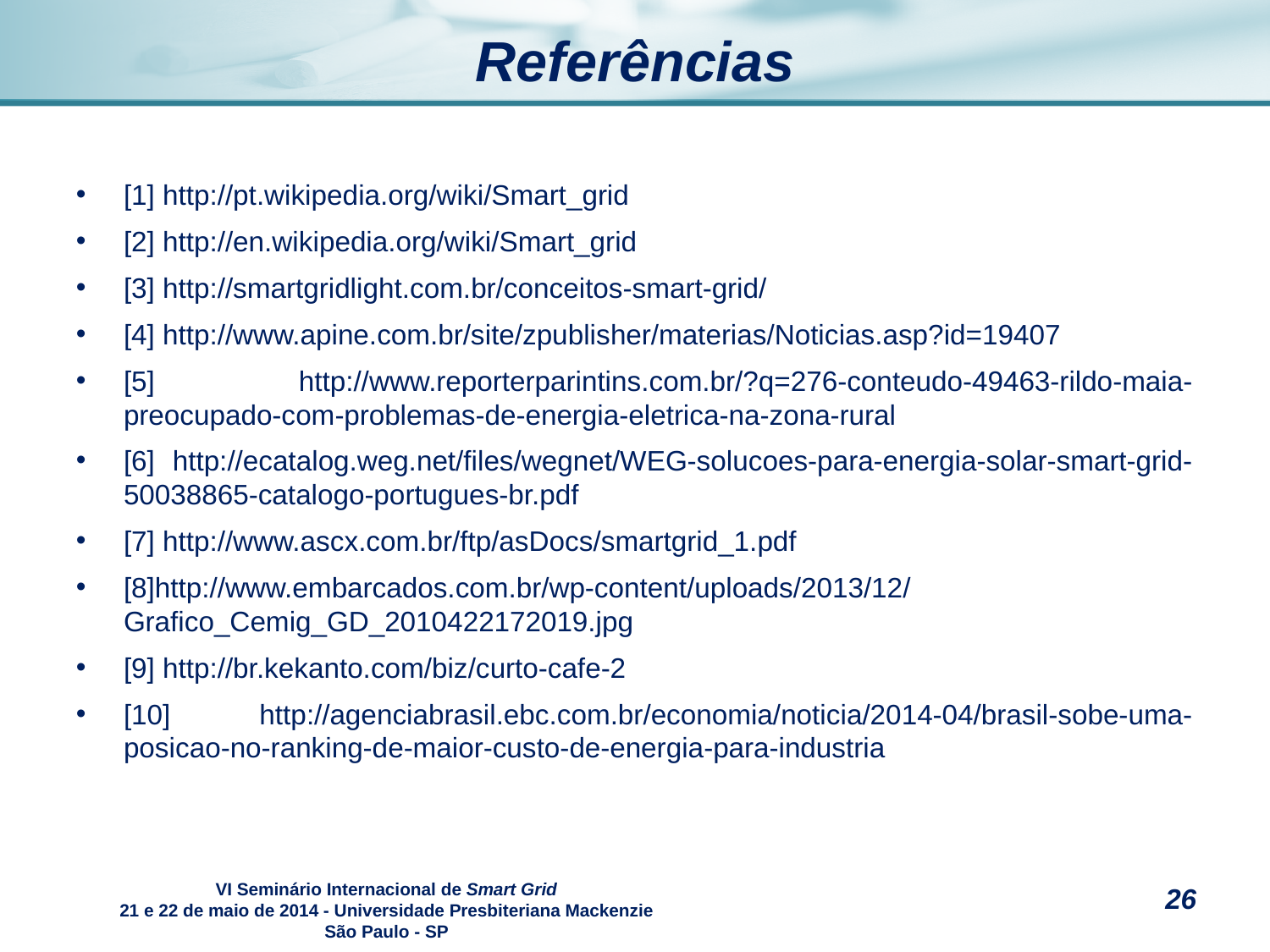

# Referências
[1] http://pt.wikipedia.org/wiki/Smart_grid
[2] http://en.wikipedia.org/wiki/Smart_grid
[3] http://smartgridlight.com.br/conceitos-smart-grid/
[4] http://www.apine.com.br/site/zpublisher/materias/Noticias.asp?id=19407
[5] http://www.reporterparintins.com.br/?q=276-conteudo-49463-rildo-maia-preocupado-com-problemas-de-energia-eletrica-na-zona-rural
[6] http://ecatalog.weg.net/files/wegnet/WEG-solucoes-para-energia-solar-smart-grid-50038865-catalogo-portugues-br.pdf
[7] http://www.ascx.com.br/ftp/asDocs/smartgrid_1.pdf
[8]http://www.embarcados.com.br/wp-content/uploads/2013/12/Grafico_Cemig_GD_2010422172019.jpg
[9] http://br.kekanto.com/biz/curto-cafe-2
[10] http://agenciabrasil.ebc.com.br/economia/noticia/2014-04/brasil-sobe-uma-posicao-no-ranking-de-maior-custo-de-energia-para-industria
26